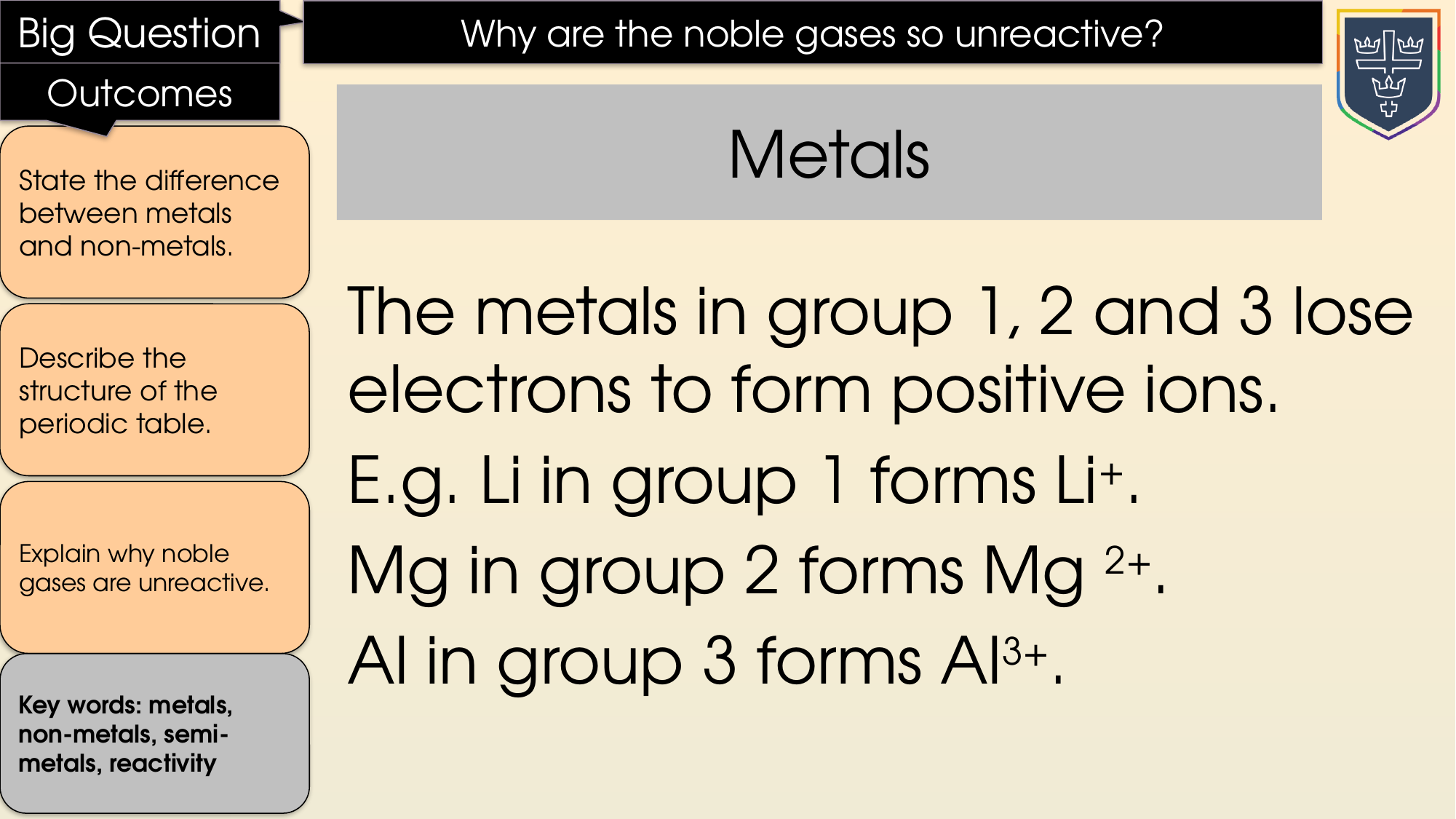

Metals
The metals in group 1, 2 and 3 lose electrons to form positive ions.
E.g. Li in group 1 forms Li+.
Mg in group 2 forms Mg 2+.
Al in group 3 forms Al3+.